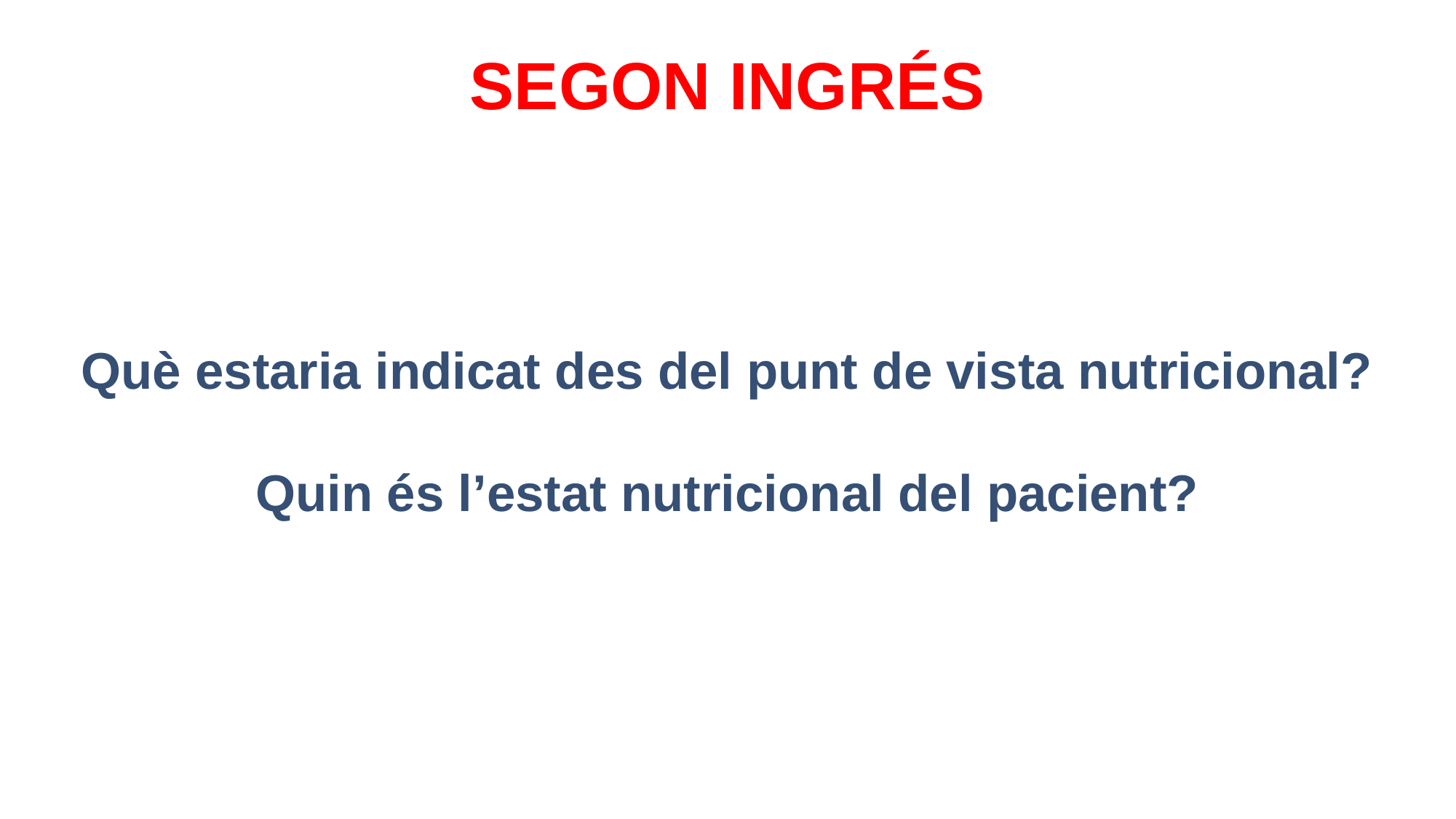

SEGON INGRÉS
# Què estaria indicat des del punt de vista nutricional?
Quin és l’estat nutricional del pacient?